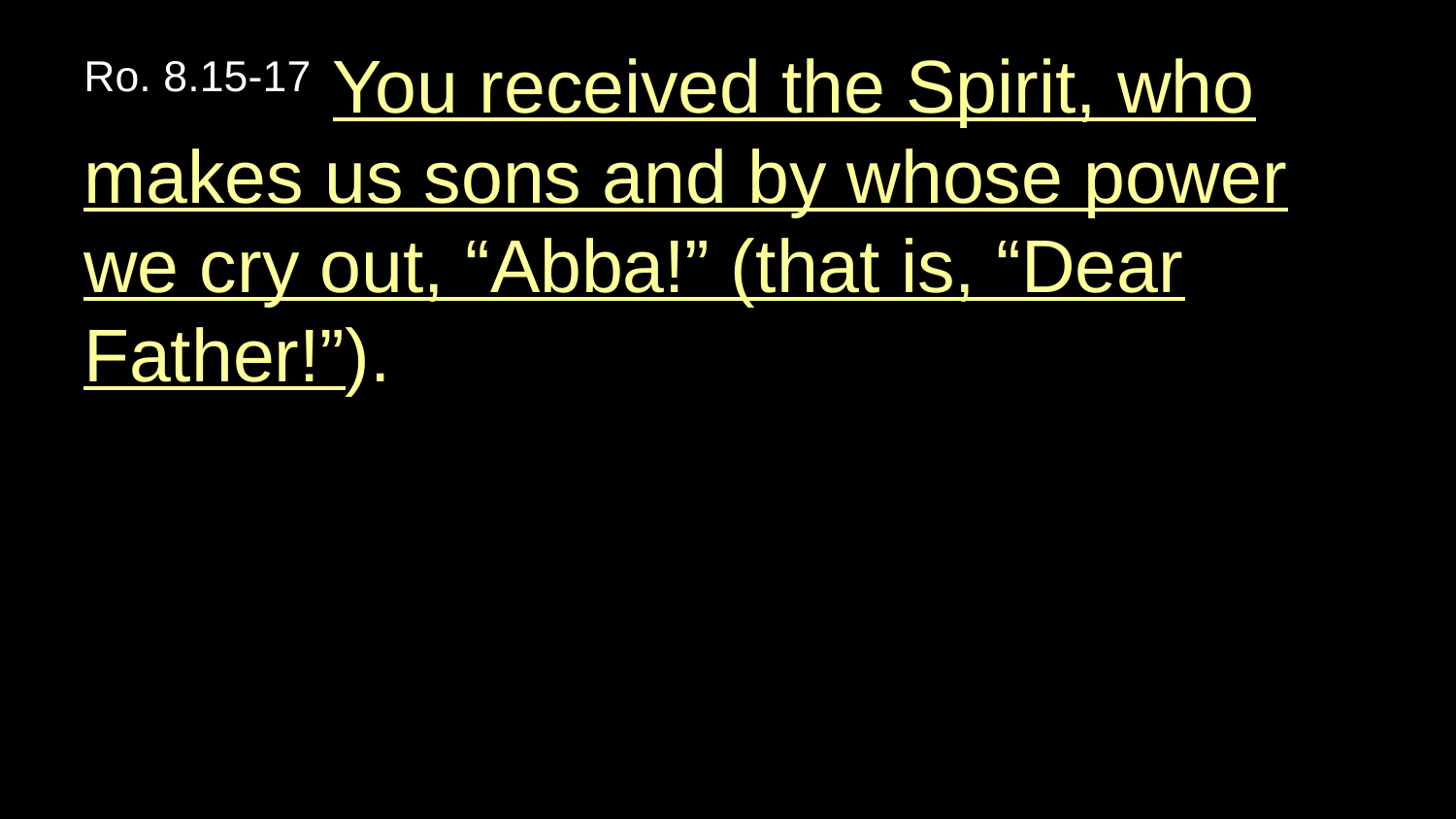

Ro. 8.15-17 You received the Spirit, who makes us sons and by whose power we cry out, “Abba!” (that is, “Dear Father!”).